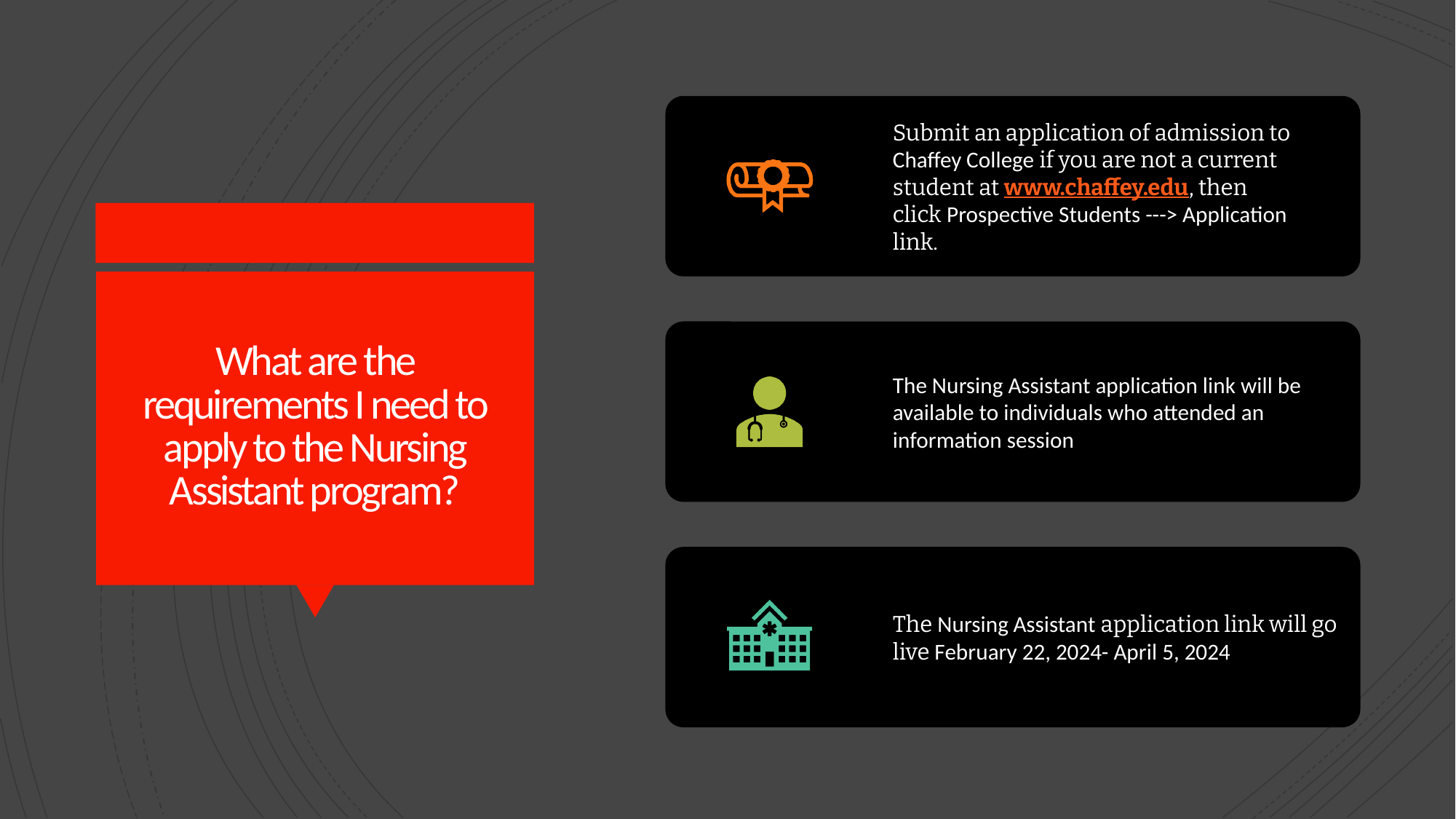

Submit an application of admission to Chaffey College if you are not a current student at www.chaffey.edu, then click Prospective Students ---> Application link.
The Nursing Assistant application link will be available to individuals who attended an information session
The Nursing Assistant application link will go live February 22, 2024- April 5, 2024
# What are the requirements I need to apply to the Nursing Assistant program?